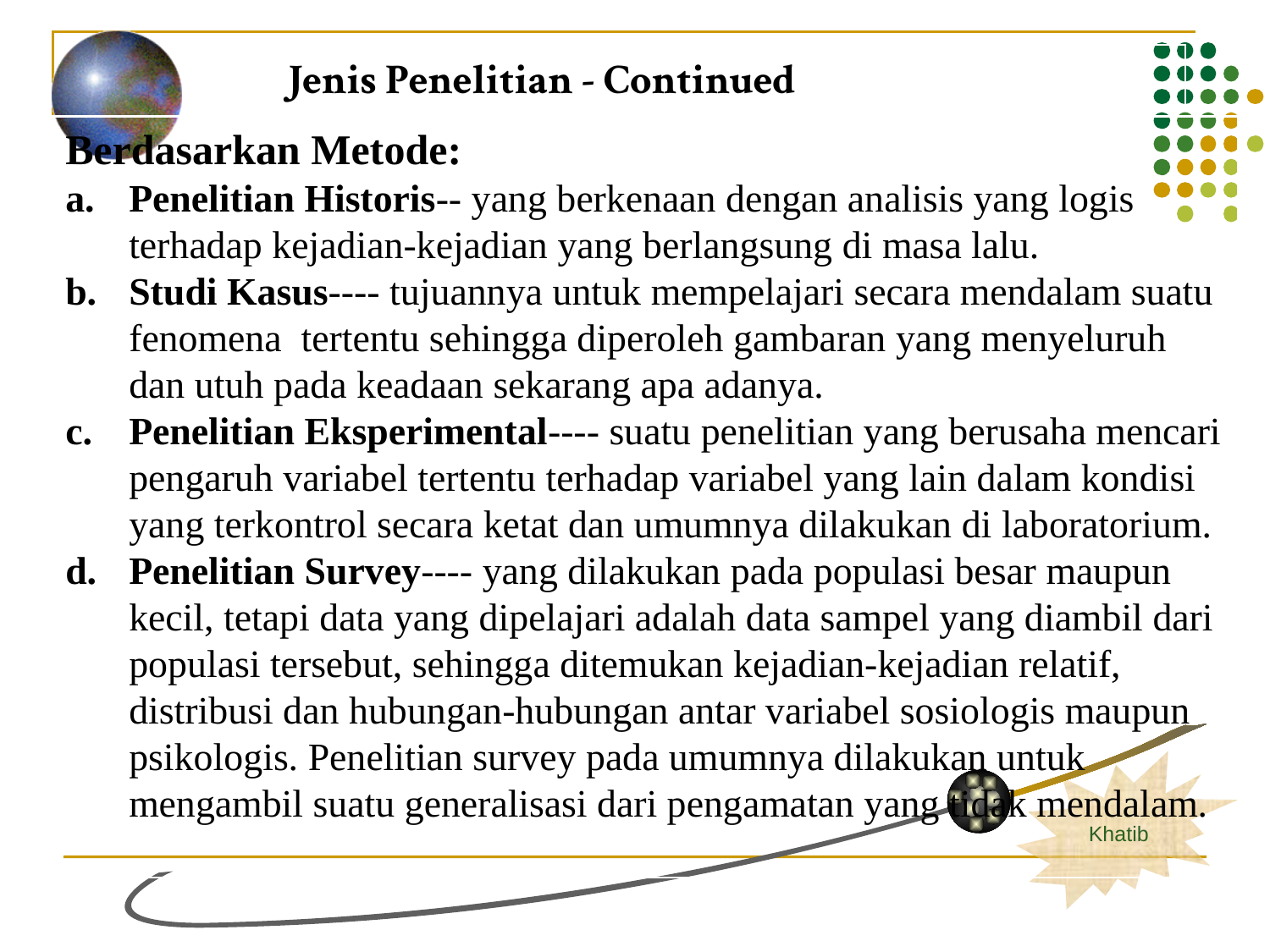

Jenis Penelitian - Continued
Berdasarkan Metode:
Penelitian Historis-- yang berkenaan dengan analisis yang logis terhadap kejadian-kejadian yang berlangsung di masa lalu.
Studi Kasus---- tujuannya untuk mempelajari secara mendalam suatu fenomena  tertentu sehingga diperoleh gambaran yang menyeluruh dan utuh pada keadaan sekarang apa adanya.
Penelitian Eksperimental---- suatu penelitian yang berusaha mencari pengaruh variabel tertentu terhadap variabel yang lain dalam kondisi yang terkontrol secara ketat dan umumnya dilakukan di laboratorium.
Penelitian Survey---- yang dilakukan pada populasi besar maupun kecil, tetapi data yang dipelajari adalah data sampel yang diambil dari populasi tersebut, sehingga ditemukan kejadian-kejadian relatif, distribusi dan hubungan-hubungan antar variabel sosiologis maupun psikologis. Penelitian survey pada umumnya dilakukan untuk mengambil suatu generalisasi dari pengamatan yang tidak mendalam.